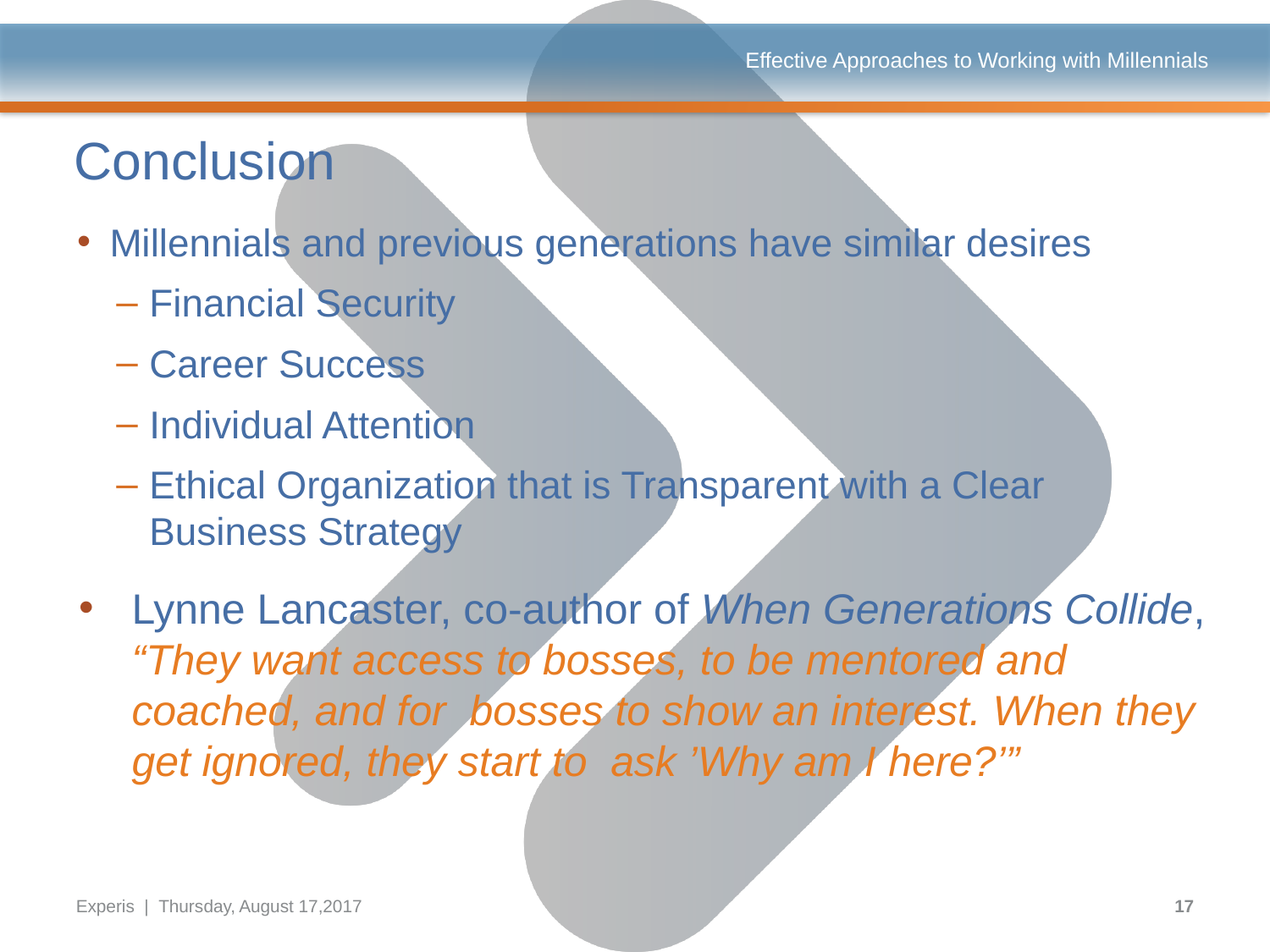

Conclusion
Millennials and previous generations have similar desires
Financial Security
Career Success
Individual Attention
Ethical Organization that is Transparent with a Clear Business Strategy
Lynne Lancaster, co-author of When Generations Collide, “They want access to bosses, to be mentored and coached, and for  bosses to show an interest. When they get ignored, they start to  ask ’Why am I here?’”